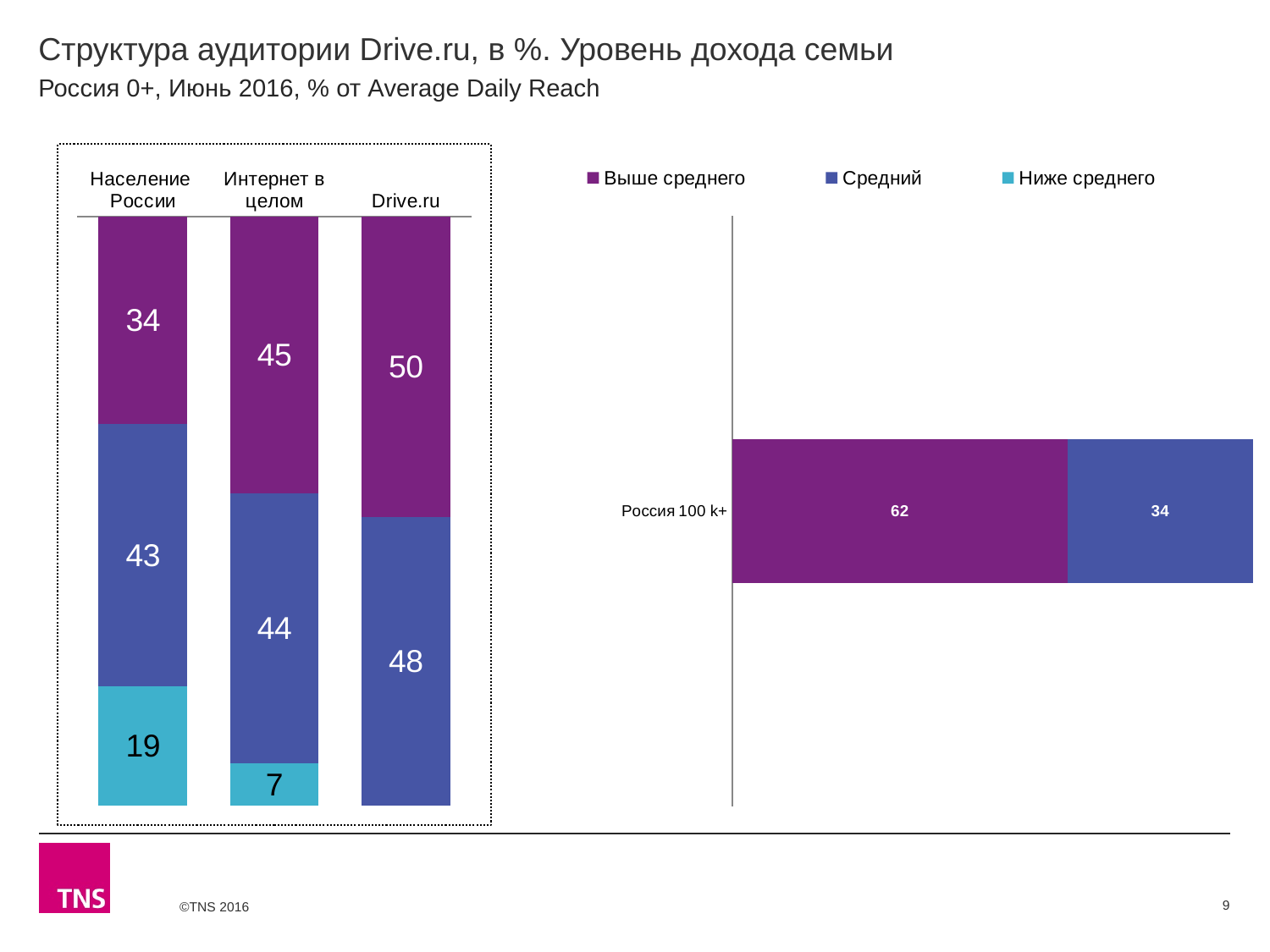

# Структура аудитории Drive.ru, в %. Уровень дохода семьи
Россия 0+, Июнь 2016, % от Average Daily Reach

### Chart

| Category | Выше среднего | Средний | Ниже среднего |
|---|---|---|---|
| Население  России | 33.7 | 42.7 | 19.4 |
| Интернет в целом | 45.0 | 44.1 | 6.8 |
| Drive.ru | 49.5 | 47.6 | None |

### Chart

| Category | Выше среднего | Средний | Ниже среднего |
|---|---|---|---|
| Россия 100 k+ | 61.8 | 34.3 | None |
9